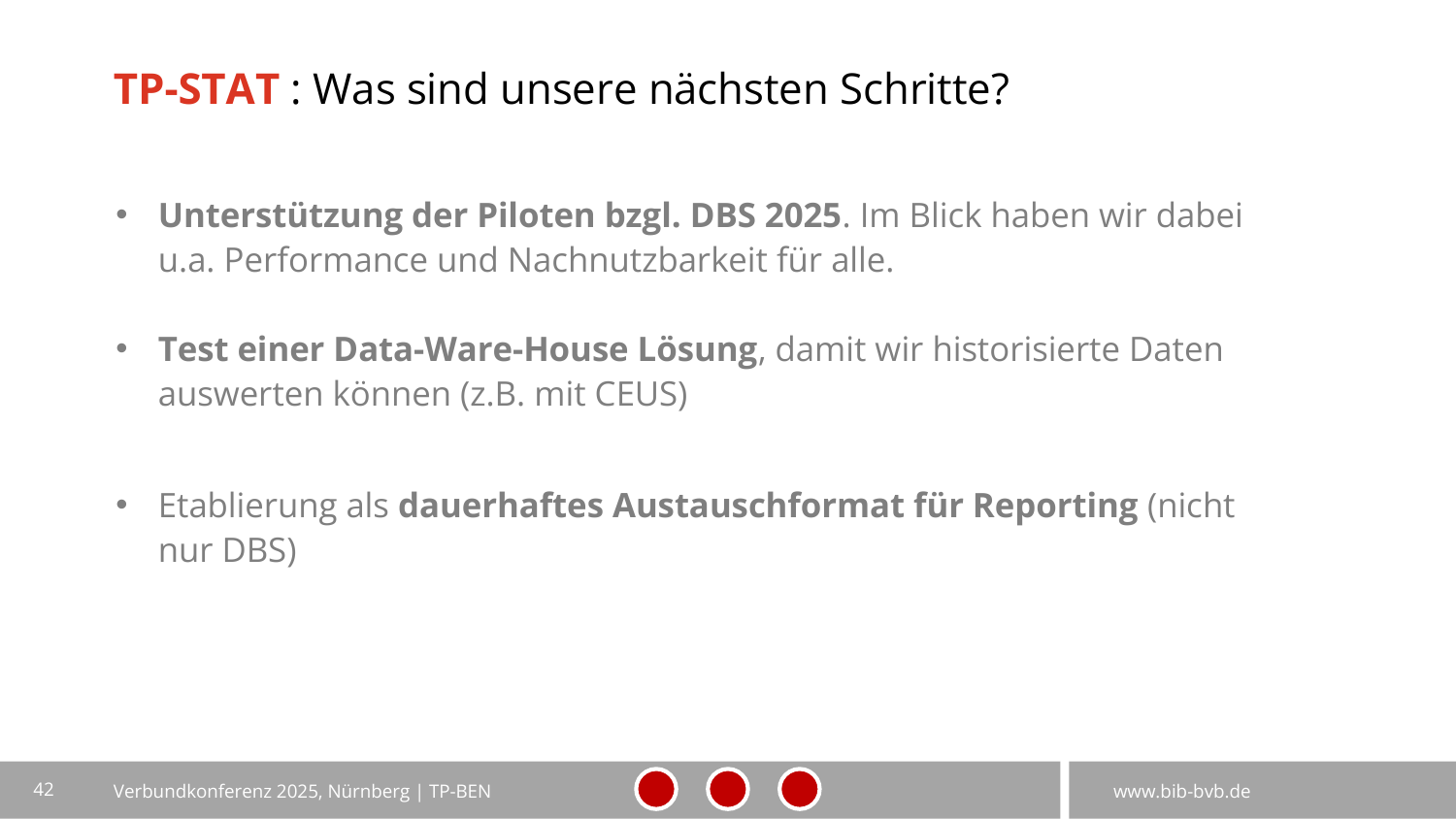

# TP-STAT : Was sind unsere nächsten Schritte?

Unterstützung der Piloten bzgl. DBS 2025. Im Blick haben wir dabei u.a. Performance und Nachnutzbarkeit für alle.
Test einer Data-Ware-House Lösung, damit wir historisierte Daten auswerten können (z.B. mit CEUS)

Etablierung als dauerhaftes Austauschformat für Reporting (nicht nur DBS)

42
Verbundkonferenz 2025, Nürnberg | TP-BEN